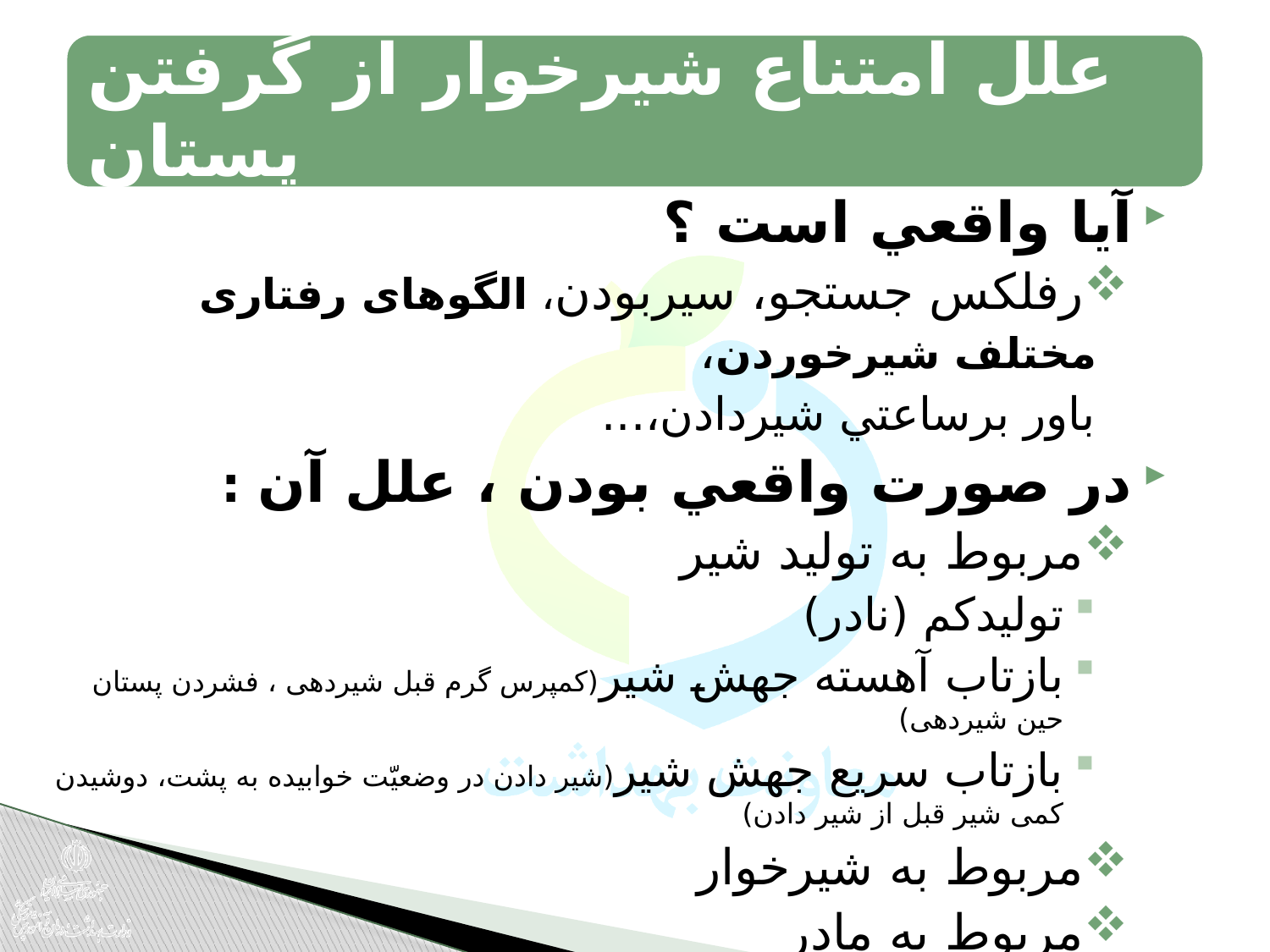

علل امتناع شيرخوار از گرفتن پستان
آيا واقعي است ؟
رفلکس جستجو، سیربودن، الگوهای رفتاری مختلف شیرخوردن،
باور برساعتي شيردادن،...
در صورت واقعي بودن ، علل آن :
مربوط به توليد شير
توليدکم (نادر)
بازتاب آهسته جهش شير(کمپرس گرم قبل شیردهی ، فشردن پستان حین شیردهی)
بازتاب سريع جهش شير(شير دادن در وضعيّت خوابيده به پشت، دوشيدن کمی شير قبل از شير دادن)
مربوط به شيرخوار
مربوط به مادر